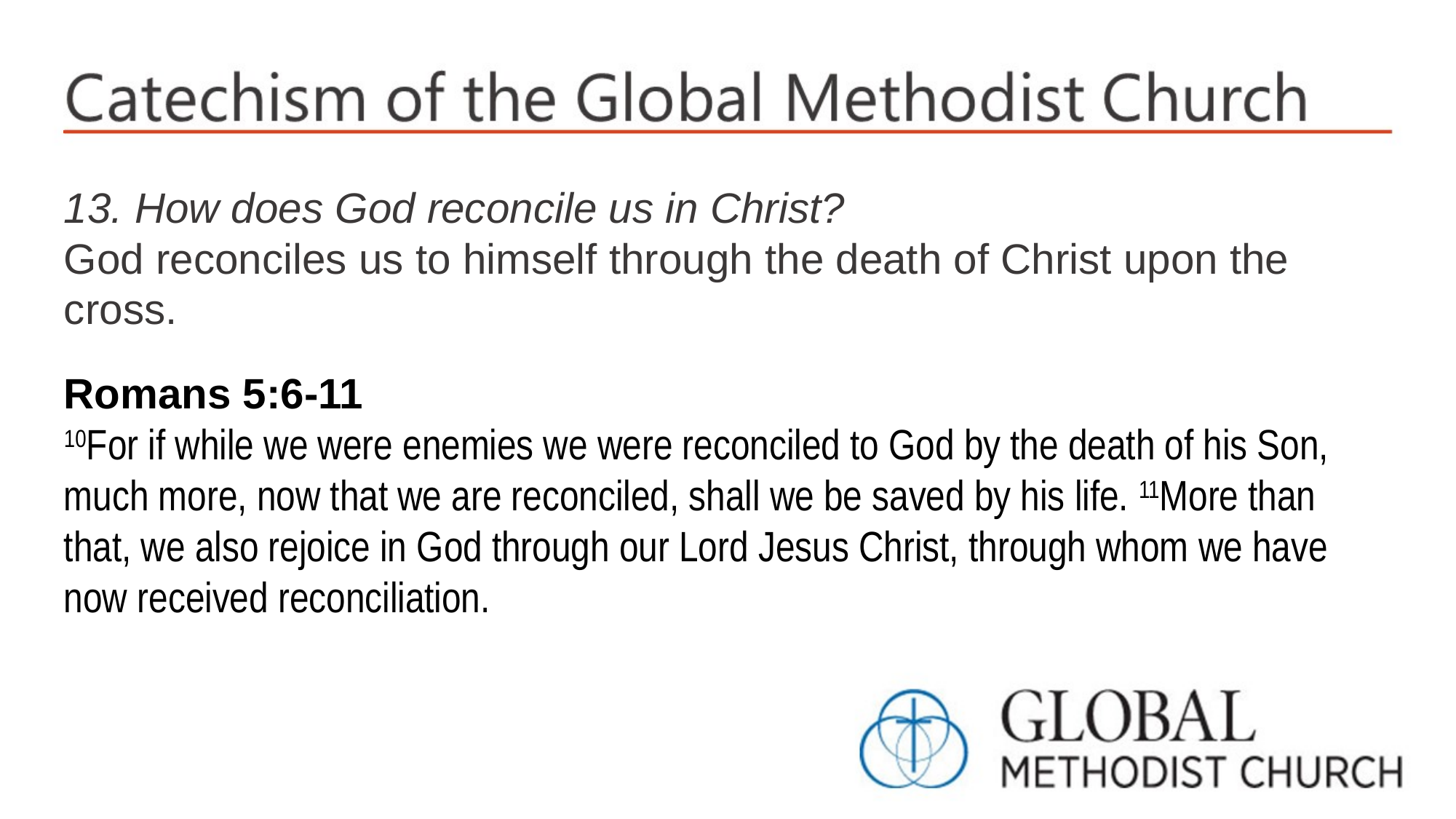

13. How does God reconcile us in Christ?
God reconciles us to himself through the death of Christ upon the cross.
Romans 5:6-11
10For if while we were enemies we were reconciled to God by the death of his Son, much more, now that we are reconciled, shall we be saved by his life. 11More than that, we also rejoice in God through our Lord Jesus Christ, through whom we have now received reconciliation.